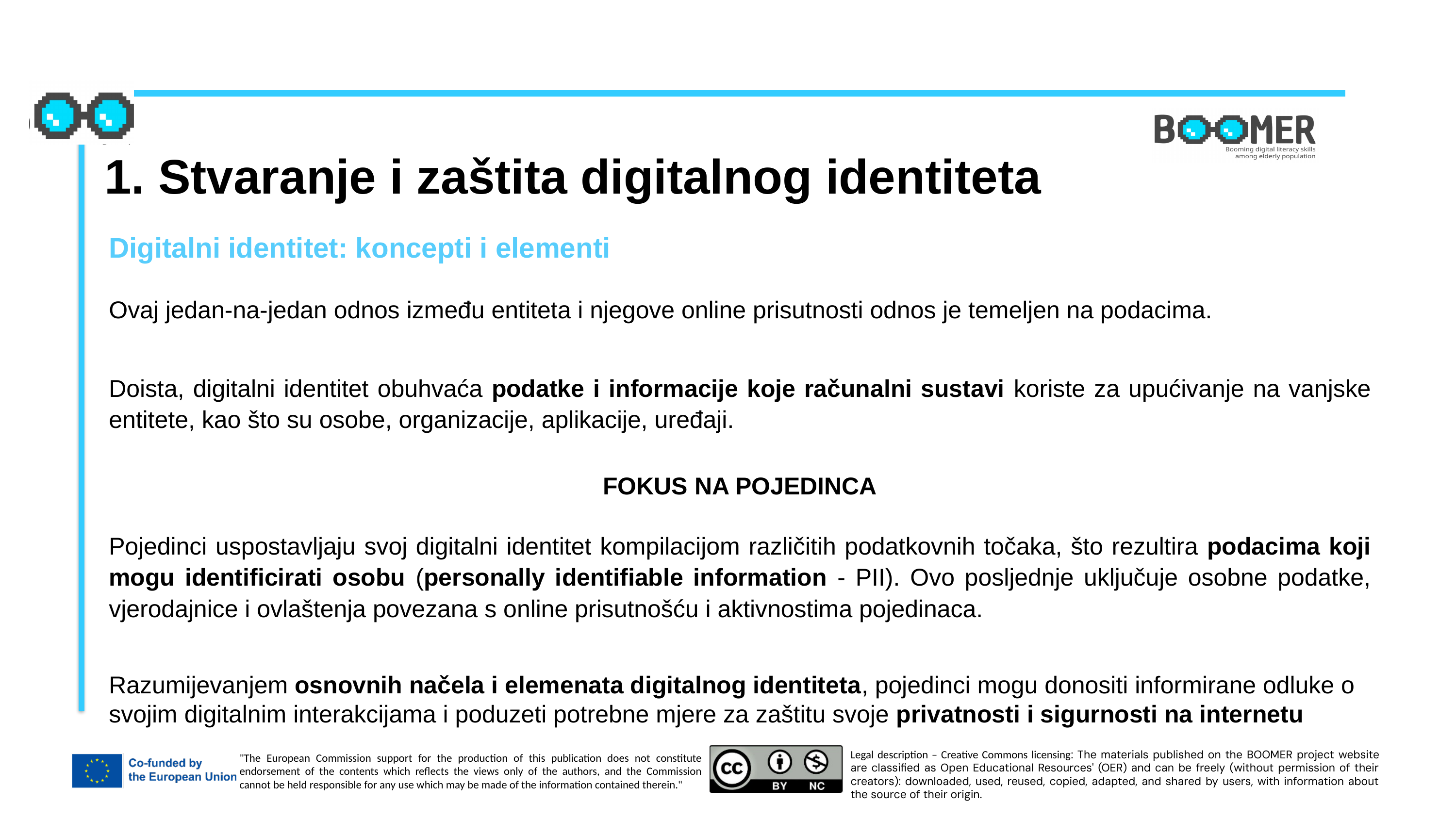

1. Stvaranje i zaštita digitalnog identiteta
Digitalni identitet: koncepti i elementi

Ovaj jedan-na-jedan odnos između entiteta i njegove online prisutnosti odnos je temeljen na podacima.

Doista, digitalni identitet obuhvaća podatke i informacije koje računalni sustavi koriste za upućivanje na vanjske entitete, kao što su osobe, organizacije, aplikacije, uređaji.

FOKUS NA POJEDINCA

Pojedinci uspostavljaju svoj digitalni identitet kompilacijom različitih podatkovnih točaka, što rezultira podacima koji mogu identificirati osobu (personally identifiable information - PII). Ovo posljednje uključuje osobne podatke, vjerodajnice i ovlaštenja povezana s online prisutnošću i aktivnostima pojedinaca.

Razumijevanjem osnovnih načela i elemenata digitalnog identiteta, pojedinci mogu donositi informirane odluke o svojim digitalnim interakcijama i poduzeti potrebne mjere za zaštitu svoje privatnosti i sigurnosti na internetu